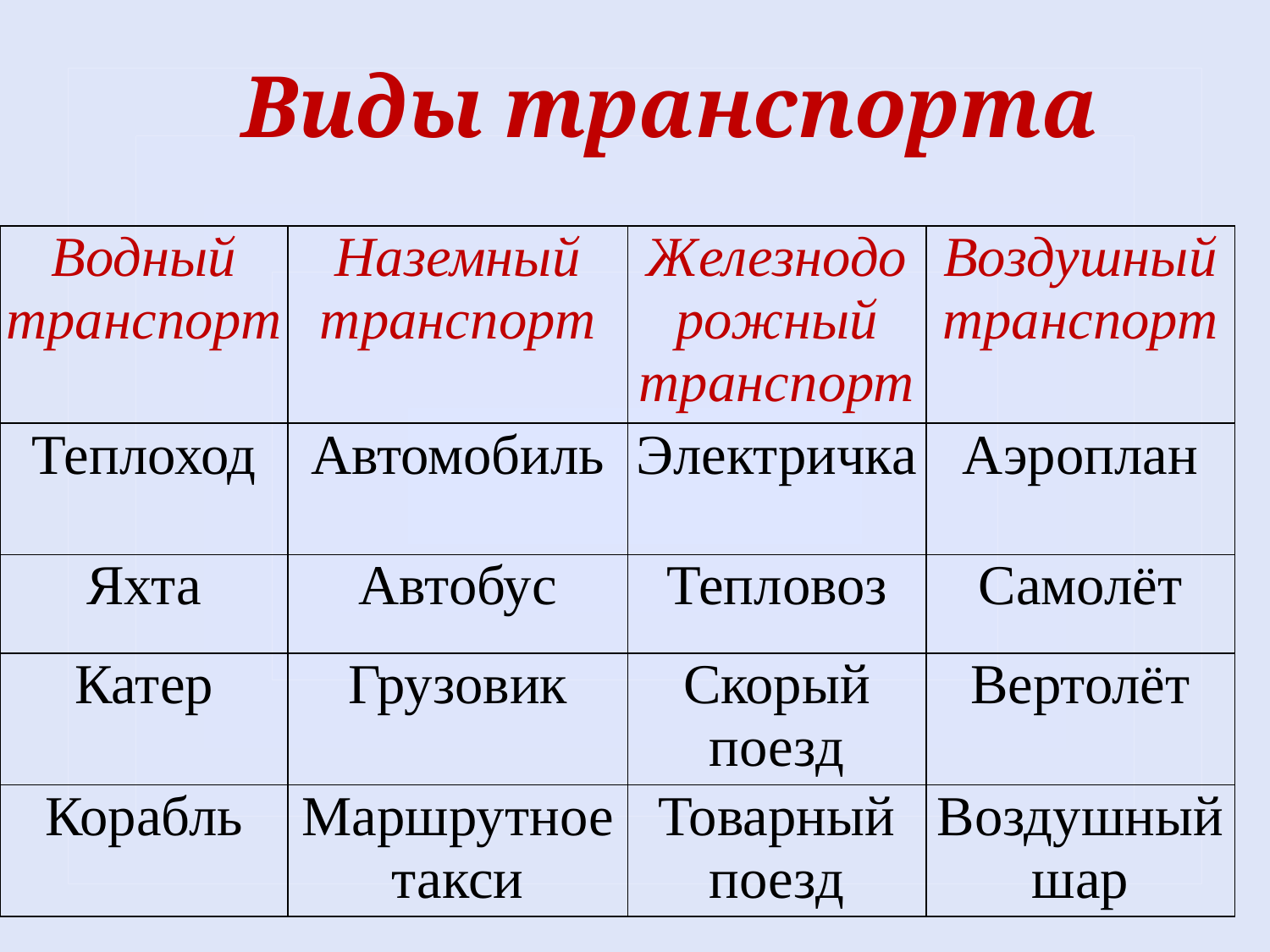

Виды транспорта

| Водный транспорт | Наземный транспорт | Железнодорожный транспорт | Воздушный транспорт |
| --- | --- | --- | --- |
| Теплоход | Автомобиль | Электричка | Аэроплан |
| Яхта | Автобус | Тепловоз | Самолёт |
| Катер | Грузовик | Скорый поезд | Вертолёт |
| Корабль | Маршрутное такси | Товарный поезд | Воздушный шар |